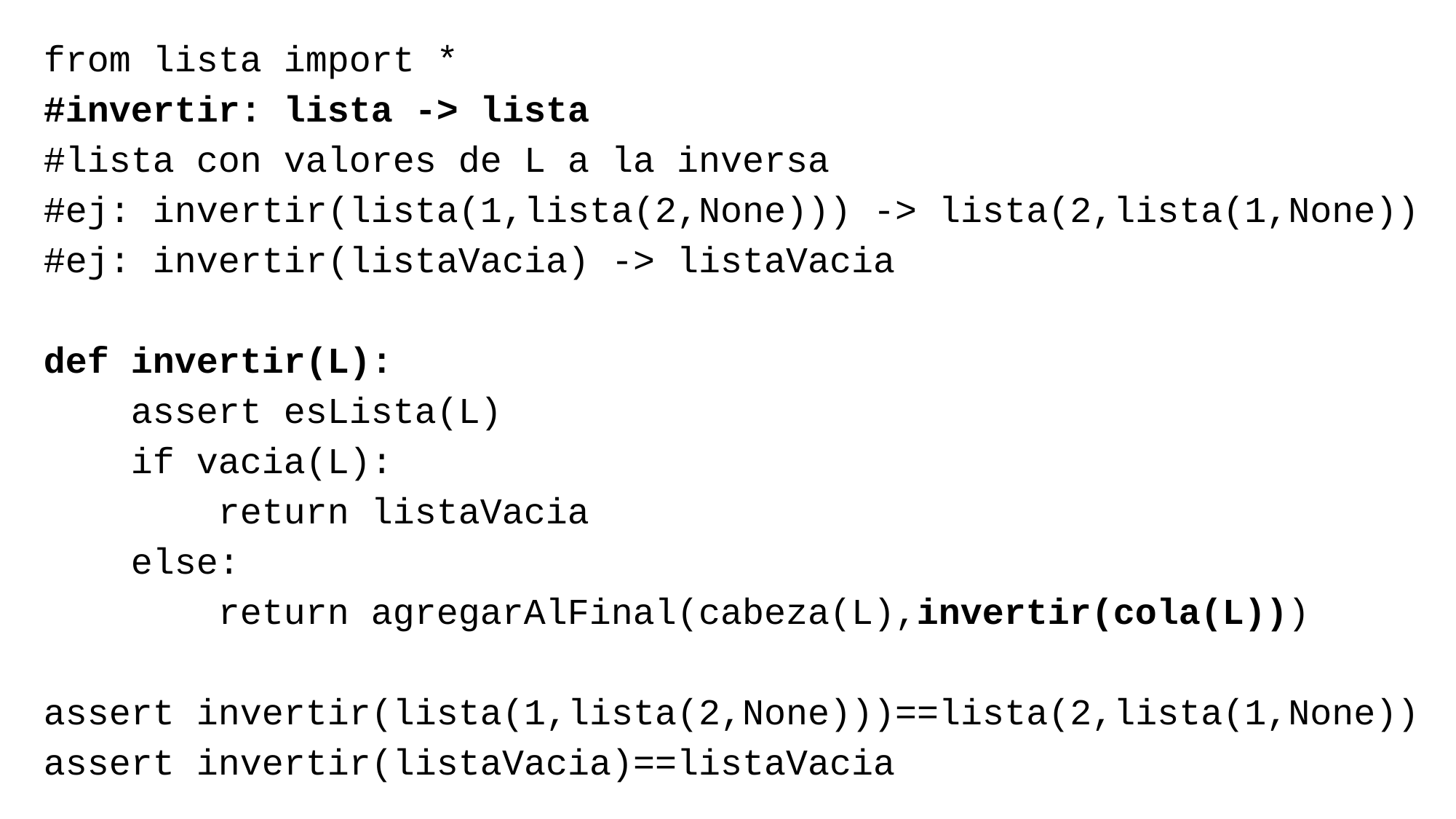

from lista import *
#invertir: lista -> lista
#lista con valores de L a la inversa
#ej: invertir(lista(1,lista(2,None))) -> lista(2,lista(1,None))
#ej: invertir(listaVacia) -> listaVacia

def invertir(L):
    assert esLista(L)
    if vacia(L):
        return listaVacia
    else:
        return agregarAlFinal(cabeza(L),invertir(cola(L)))

assert invertir(lista(1,lista(2,None)))==lista(2,lista(1,None))
assert invertir(listaVacia)==listaVacia